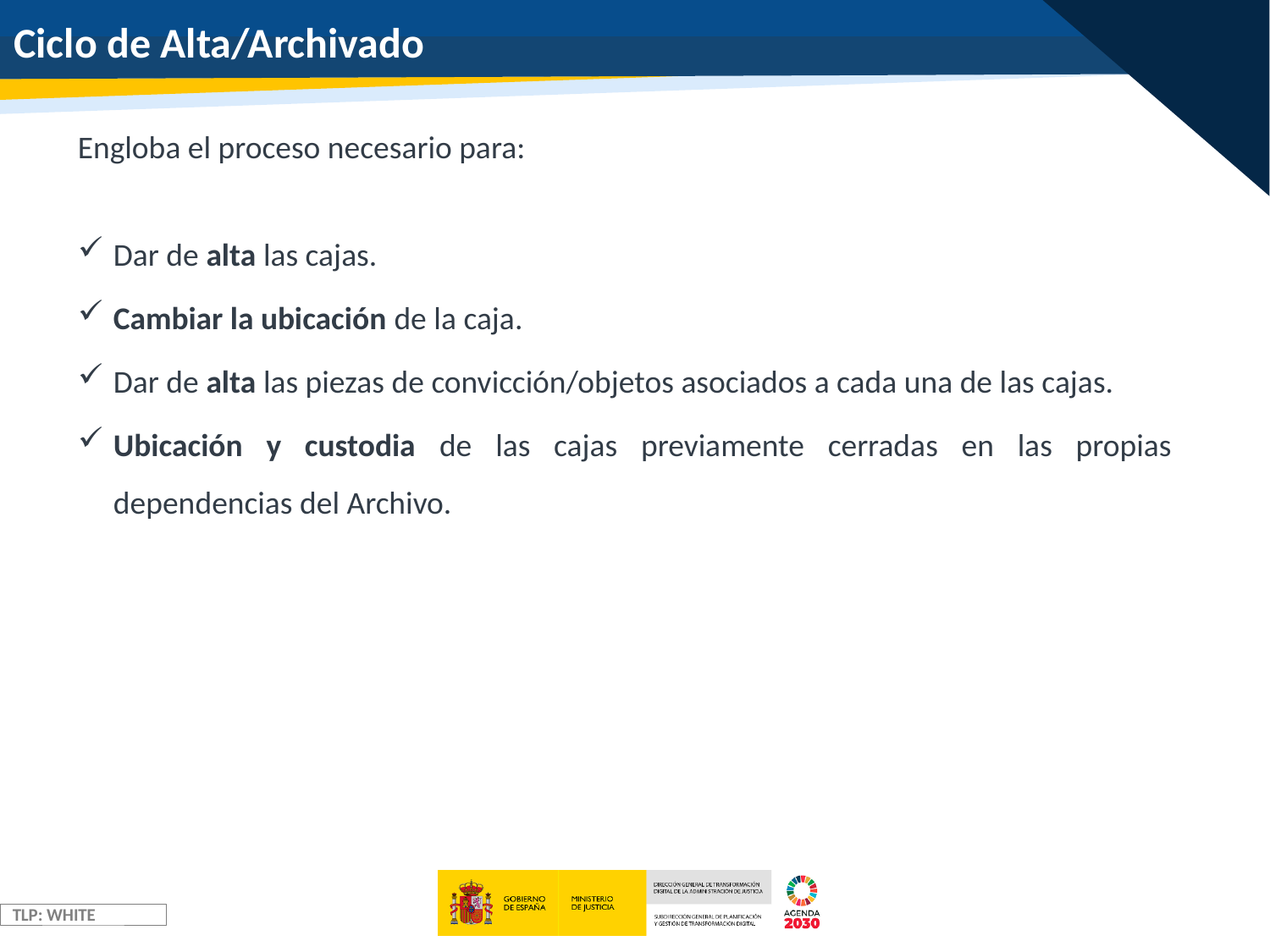

# Ciclo de Alta/Archivado
Engloba el proceso necesario para:

Dar de alta las cajas.
Cambiar la ubicación de la caja.
Dar de alta las piezas de convicción/objetos asociados a cada una de las cajas.
Ubicación y custodia de las cajas previamente cerradas en las propias dependencias del Archivo.